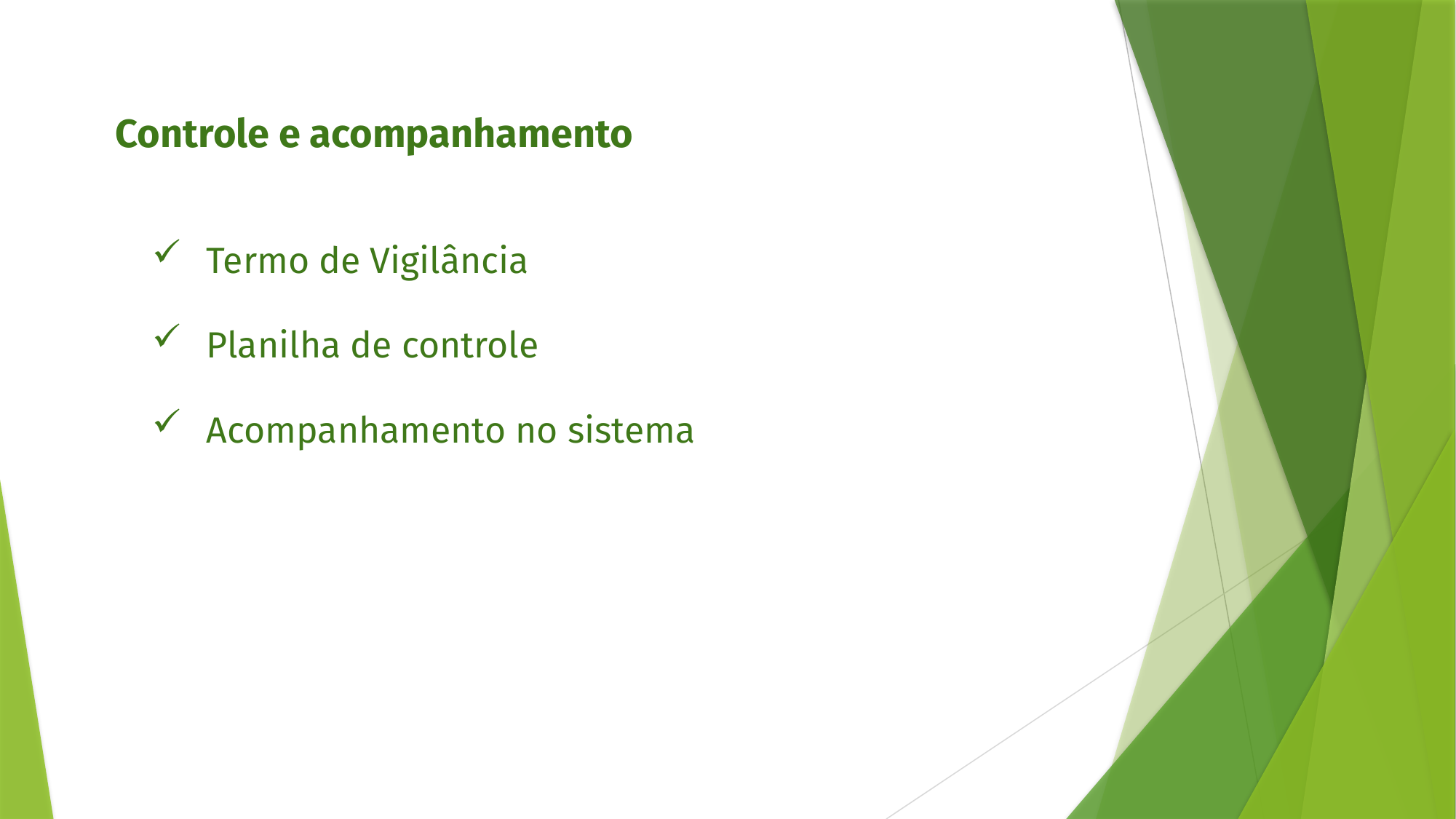

Controle e acompanhamento
Termo de Vigilância
Planilha de controle
Acompanhamento no sistema